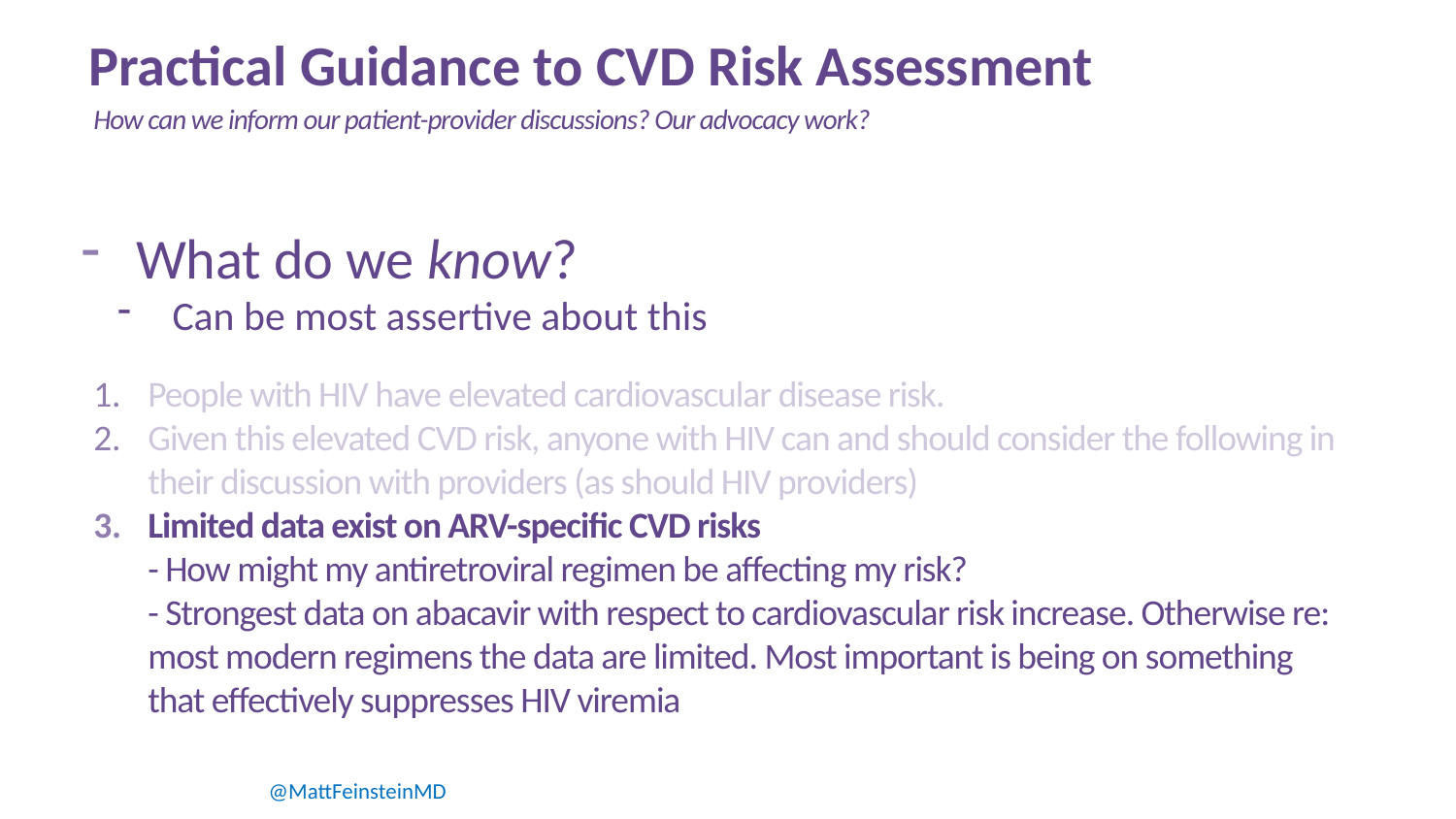

# Practical Guidance to CVD Risk Assessment
How can we inform our patient-provider discussions? Our advocacy work?
What do we know?
Can be most assertive about this
People with HIV have elevated cardiovascular disease risk.
Given this elevated CVD risk, anyone with HIV can and should consider the following in their discussion with providers (as should HIV providers)
Limited data exist on ARV-specific CVD risks
- How might my antiretroviral regimen be affecting my risk?
- Strongest data on abacavir with respect to cardiovascular risk increase. Otherwise re: most modern regimens the data are limited. Most important is being on something that effectively suppresses HIV viremia
@MattFeinsteinMD